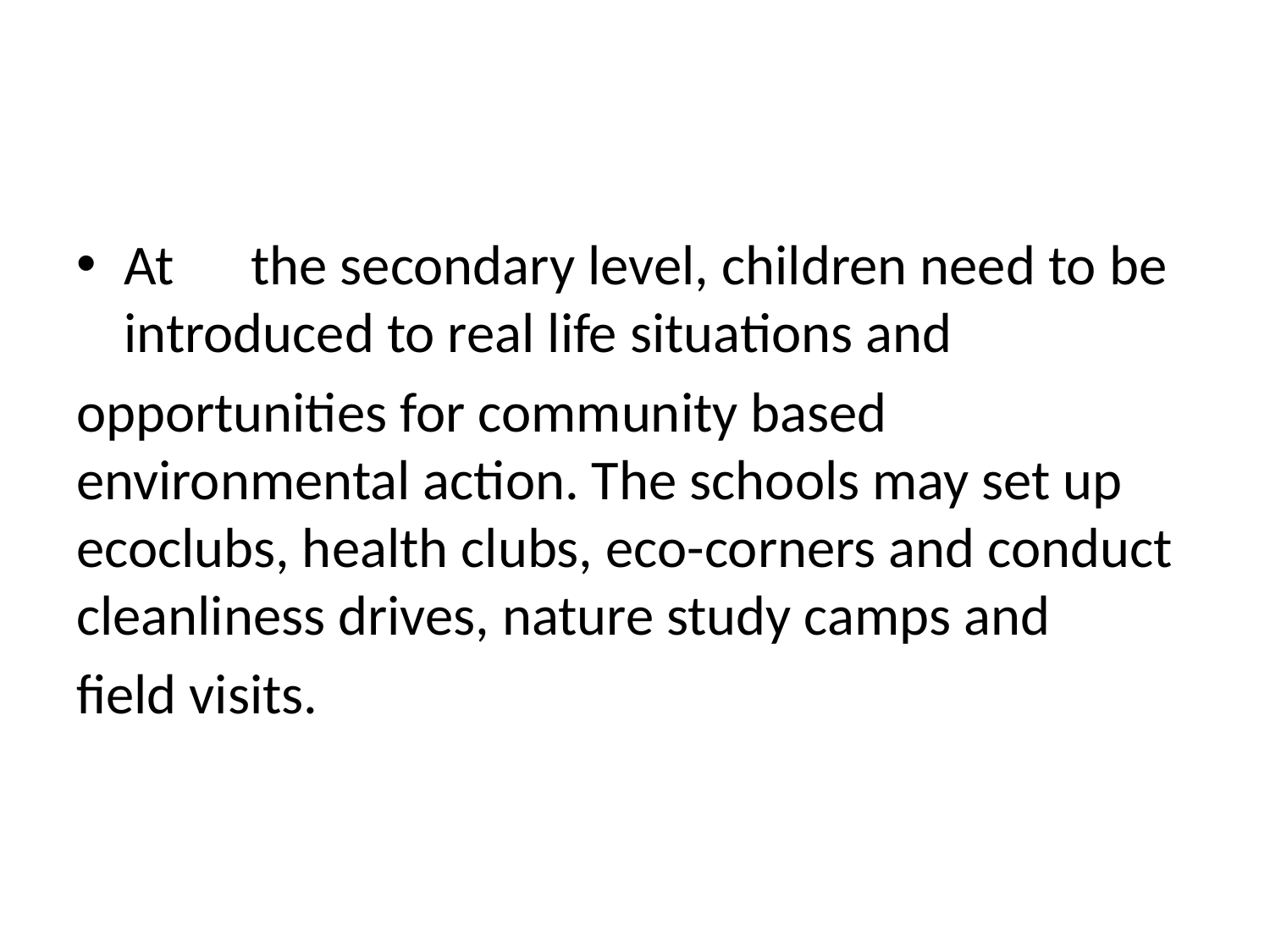

#
At	the secondary level, children need to be introduced to real life situations and
opportunities for community based environmental action. The schools may set up ecoclubs, health clubs, eco-corners and conduct cleanliness drives, nature study camps and
field visits.